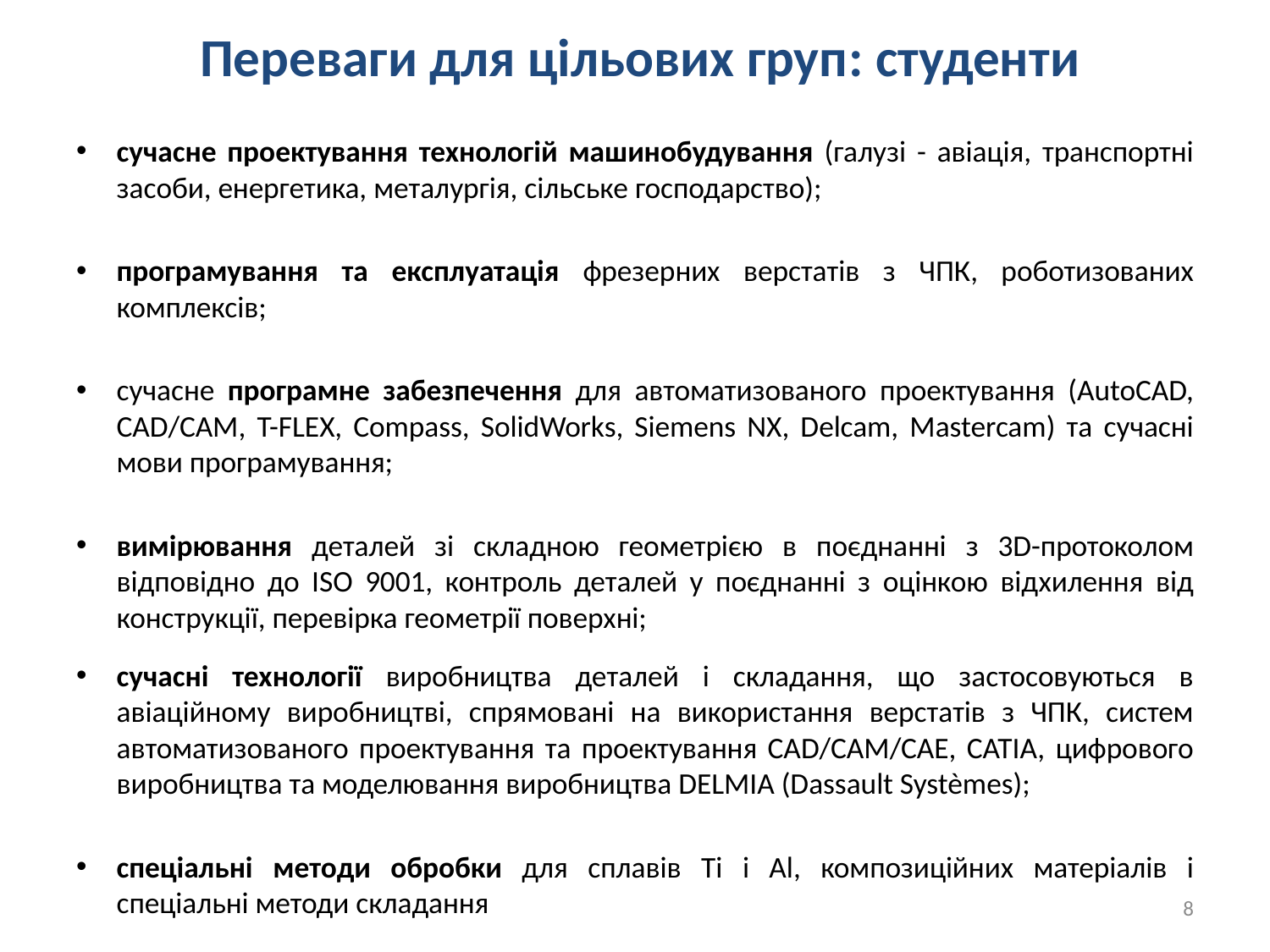

# Переваги для цільових груп: студенти
сучасне проектування технологій машинобудування (галузі - авіація, транспортні засоби, енергетика, металургія, сільське господарство);

програмування та експлуатація фрезерних верстатів з ЧПК, роботизованих комплексів;

сучасне програмне забезпечення для автоматизованого проектування (AutoCAD, CAD/CAM, T-FLEX, Compass, SolidWorks, Siemens NX, Delcam, Mastercam) та сучасні мови програмування;

вимірювання деталей зі складною геометрією в поєднанні з 3D-протоколом відповідно до ISO 9001, контроль деталей у поєднанні з оцінкою відхилення від конструкції, перевірка геометрії поверхні;

сучасні технології виробництва деталей і складання, що застосовуються в авіаційному виробництві, спрямовані на використання верстатів з ЧПК, систем автоматизованого проектування та проектування CAD/CAM/CAE, CATIA, цифрового виробництва та моделювання виробництва DELMIA (Dassault Systèmes);

спеціальні методи обробки для сплавів Ti і Al, композиційних матеріалів і спеціальні методи складання
8